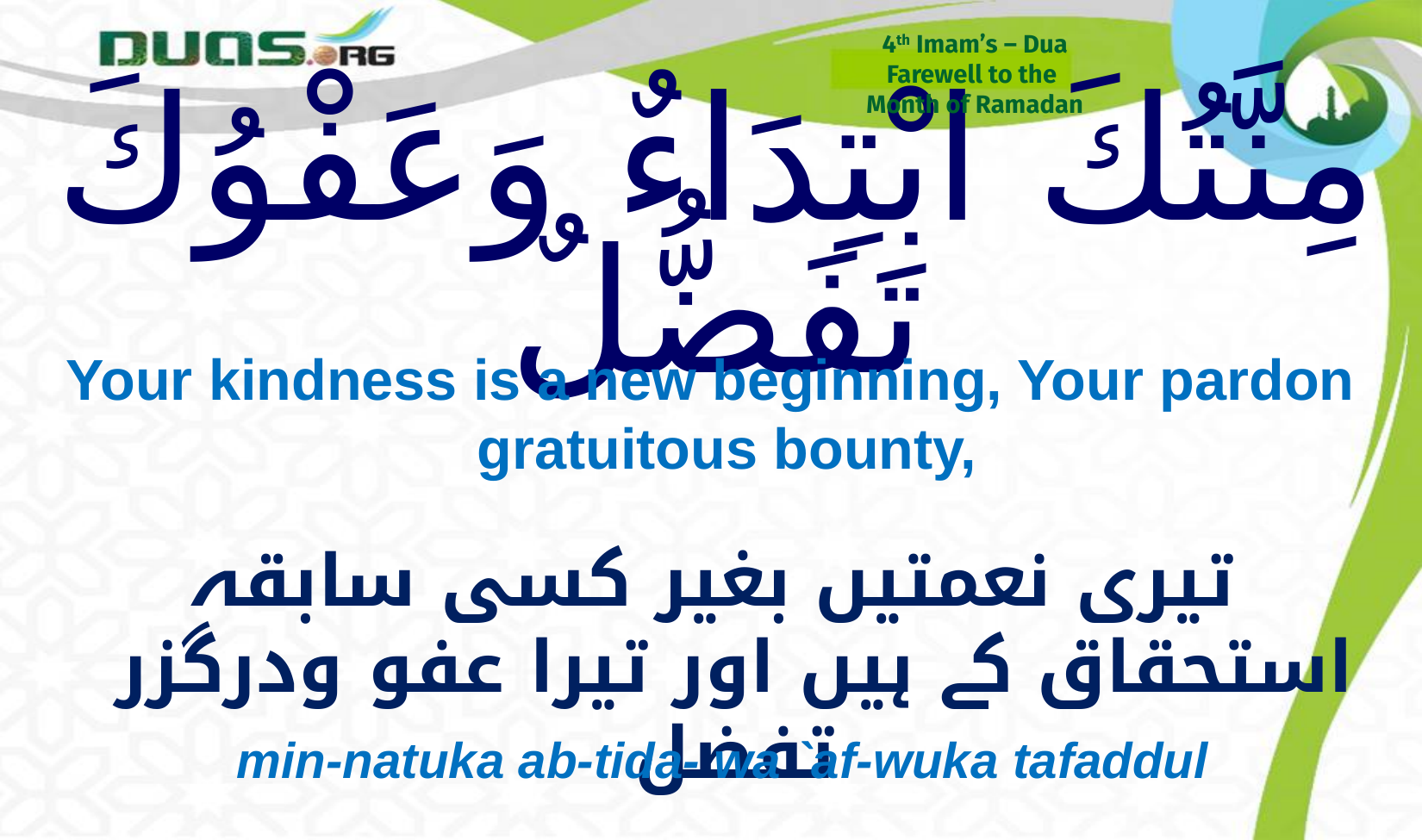

4th Imam’s – Dua
Farewell to the
Month of Ramadan

# مِنَّتُكَ ابْتِدَاءٌ وَعَفْوُكَ تَفَضُّلٌ
Your kindness is a new beginning, Your pardon gratuitous bounty,

تیری نعمتیں بغیر کسی سابقہ استحقاق کے ہیں اور تیرا عفو ودرگزر تفضل
min-natuka ab-tida- wa `af-wuka tafaddul